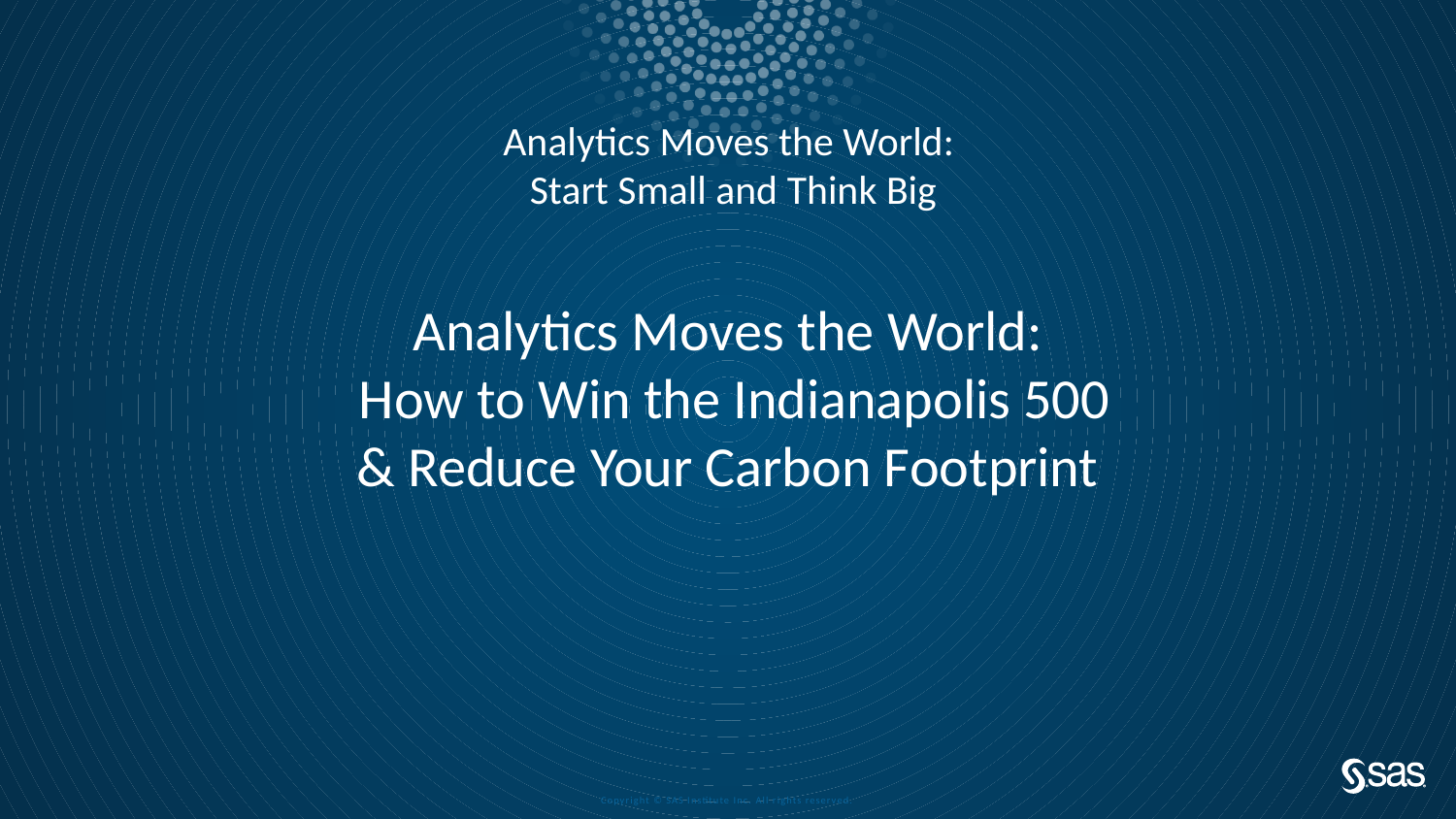

Analytics Moves the World:
 Start Small and Think Big
Analytics Moves the World:
 How to Win the Indianapolis 500
& Reduce Your Carbon Footprint
#